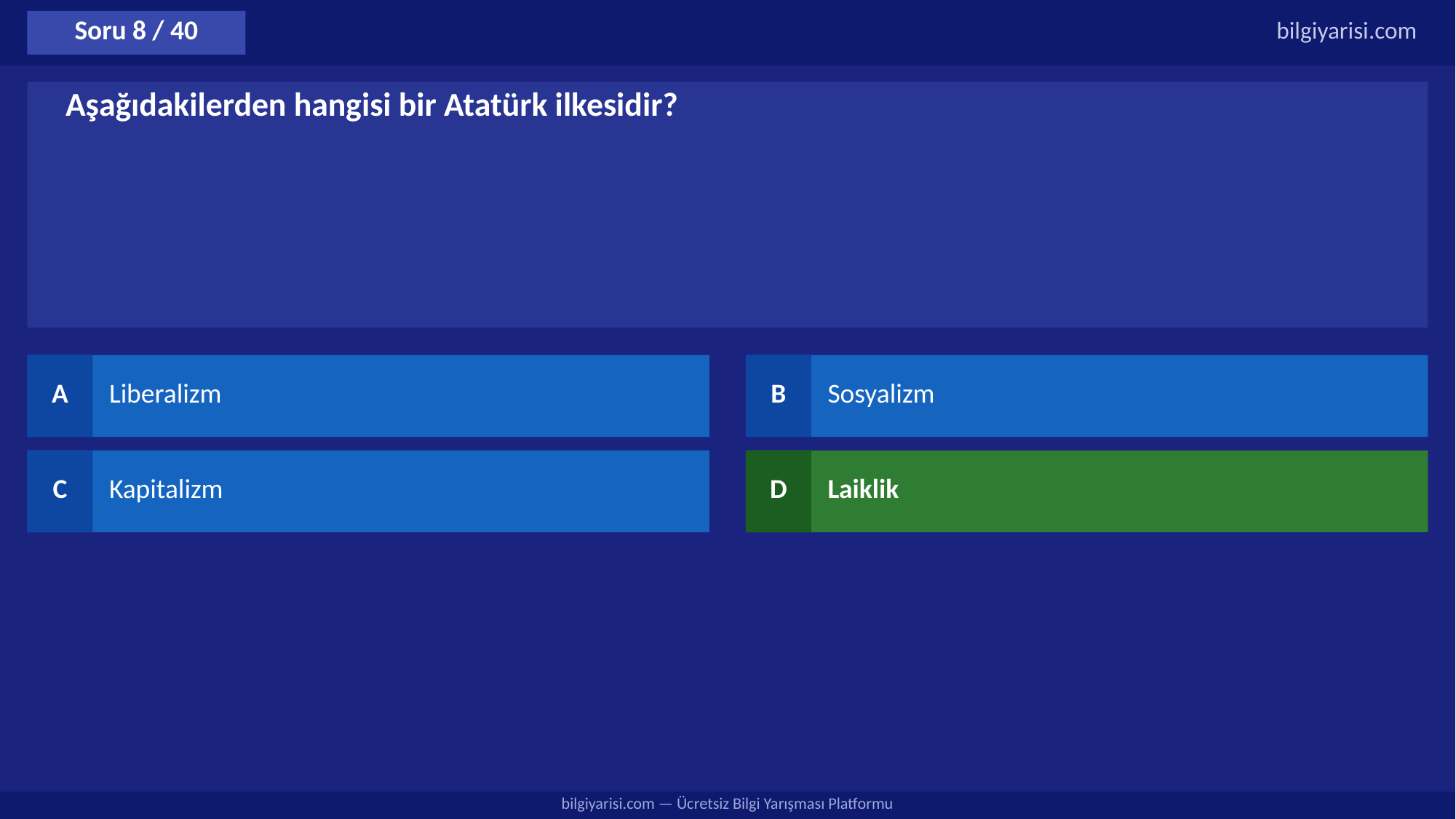

Soru 8 / 40
bilgiyarisi.com

Aşağıdakilerden hangisi bir Atatürk ilkesidir?

A
Liberalizm

B
Sosyalizm

C
Kapitalizm

D
Laiklik
bilgiyarisi.com — Ücretsiz Bilgi Yarışması Platformu